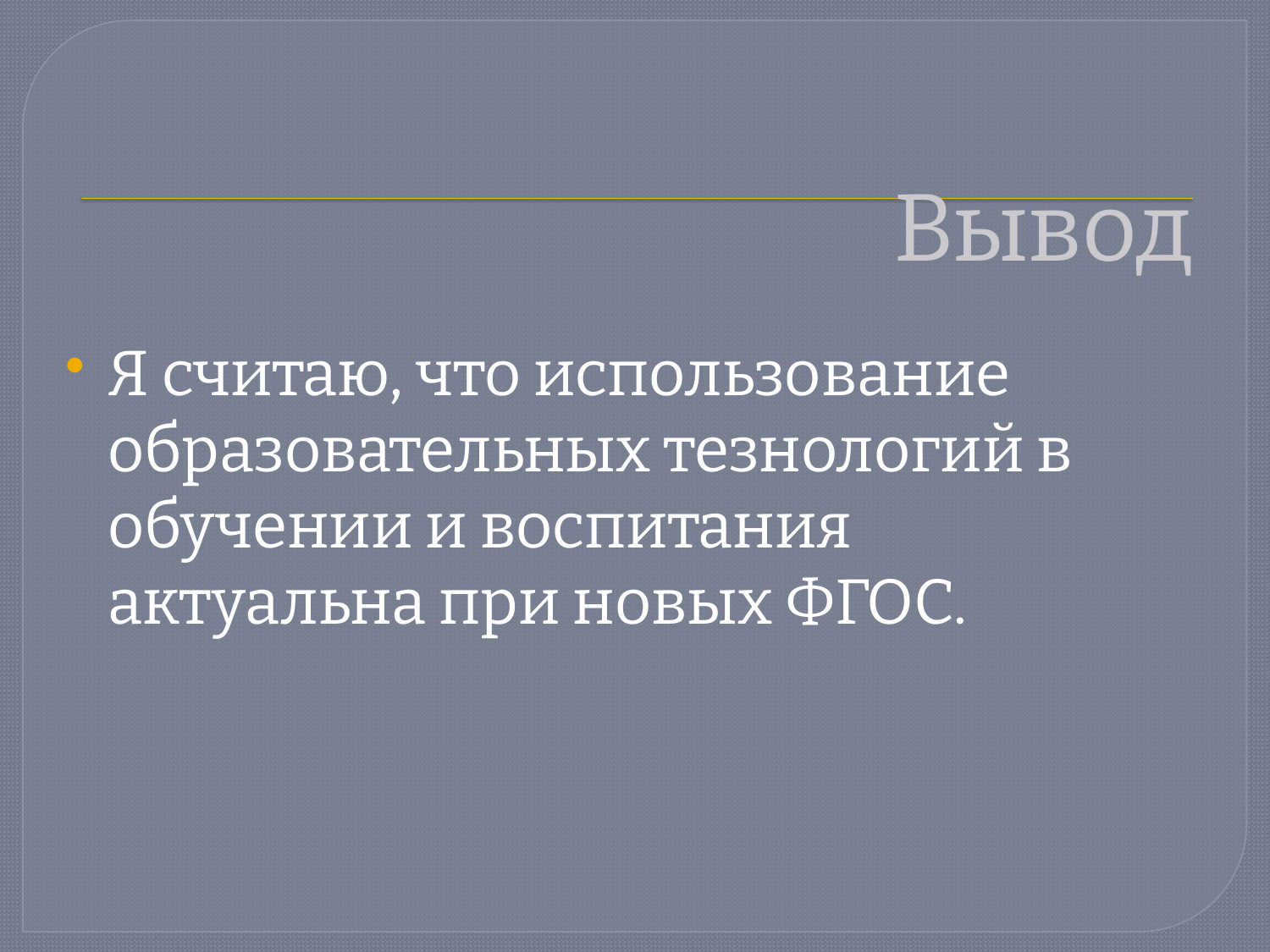

# Вывод
Я считаю, что использование  образовательных тезнологий в обучении и воспитания  актуальна при новых ФГОС.